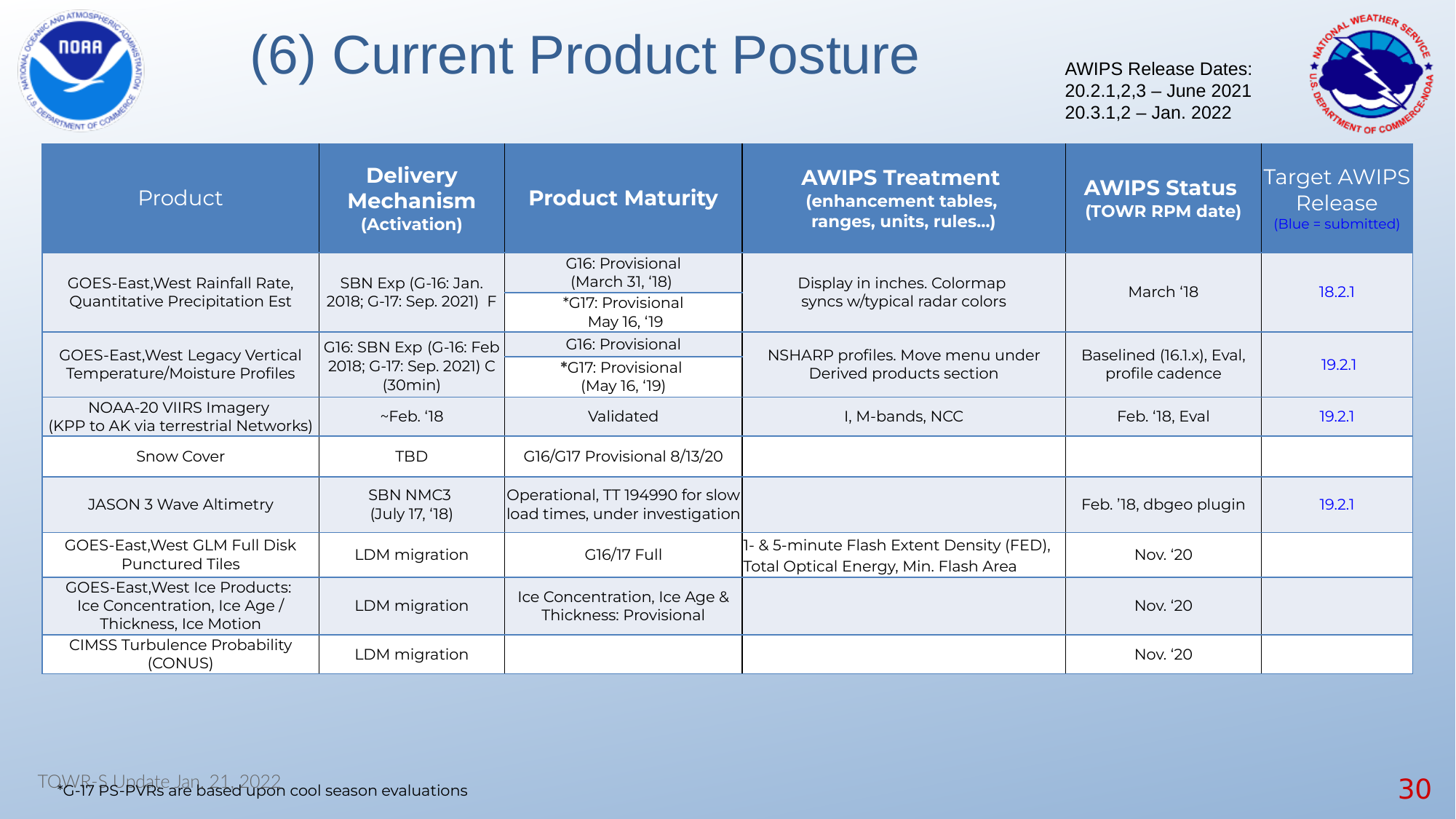

# (6) Current Product Posture
AWIPS Release Dates:
20.2.1,2,3 – June 2021
20.3.1,2 – Jan. 2022
| Product | Delivery Mechanism (Activation) | Product Maturity | AWIPS Treatment (enhancement tables, ranges, units, rules…) | AWIPS Status (TOWR RPM date) | Target AWIPS Release (Blue = submitted) |
| --- | --- | --- | --- | --- | --- |
| GOES-East,West Rainfall Rate, Quantitative Precipitation Est | SBN Exp (G-16: Jan. 2018; G-17: Sep. 2021) F | G16: Provisional (March 31, ‘18) | Display in inches. Colormap syncs w/typical radar colors | March ‘18 | 18.2.1 |
|  |  | \*G17: Provisional May 16, ‘19 |  |  |  |
| GOES-East,West Legacy Vertical Temperature/Moisture Profiles | G16: SBN Exp (G-16: Feb 2018; G-17: Sep. 2021) C (30min) | G16: Provisional | NSHARP profiles. Move menu under Derived products section | Baselined (16.1.x), Eval, profile cadence | 19.2.1 |
|  |  | \*G17: Provisional (May 16, ‘19) |  |  |  |
| NOAA-20 VIIRS Imagery (KPP to AK via terrestrial Networks) | ~Feb. ‘18 | Validated | I, M-bands, NCC | Feb. ‘18, Eval | 19.2.1 |
| Snow Cover | TBD | G16/G17 Provisional 8/13/20 |  |  |  |
| JASON 3 Wave Altimetry | SBN NMC3 (July 17, ‘18) | Operational, TT 194990 for slow load times, under investigation |  | Feb. ’18, dbgeo plugin | 19.2.1 |
| GOES-East,West GLM Full Disk Punctured Tiles | LDM migration | G16/17 Full | 1- & 5-minute Flash Extent Density (FED), Total Optical Energy, Min. Flash Area | Nov. ‘20 |  |
| GOES-East,West Ice Products: Ice Concentration, Ice Age / Thickness, Ice Motion | LDM migration | Ice Concentration, Ice Age & Thickness: Provisional |  | Nov. ‘20 |  |
| CIMSS Turbulence Probability (CONUS) | LDM migration |  |  | Nov. ‘20 |  |
30
*G-17 PS-PVRs are based upon cool season evaluations